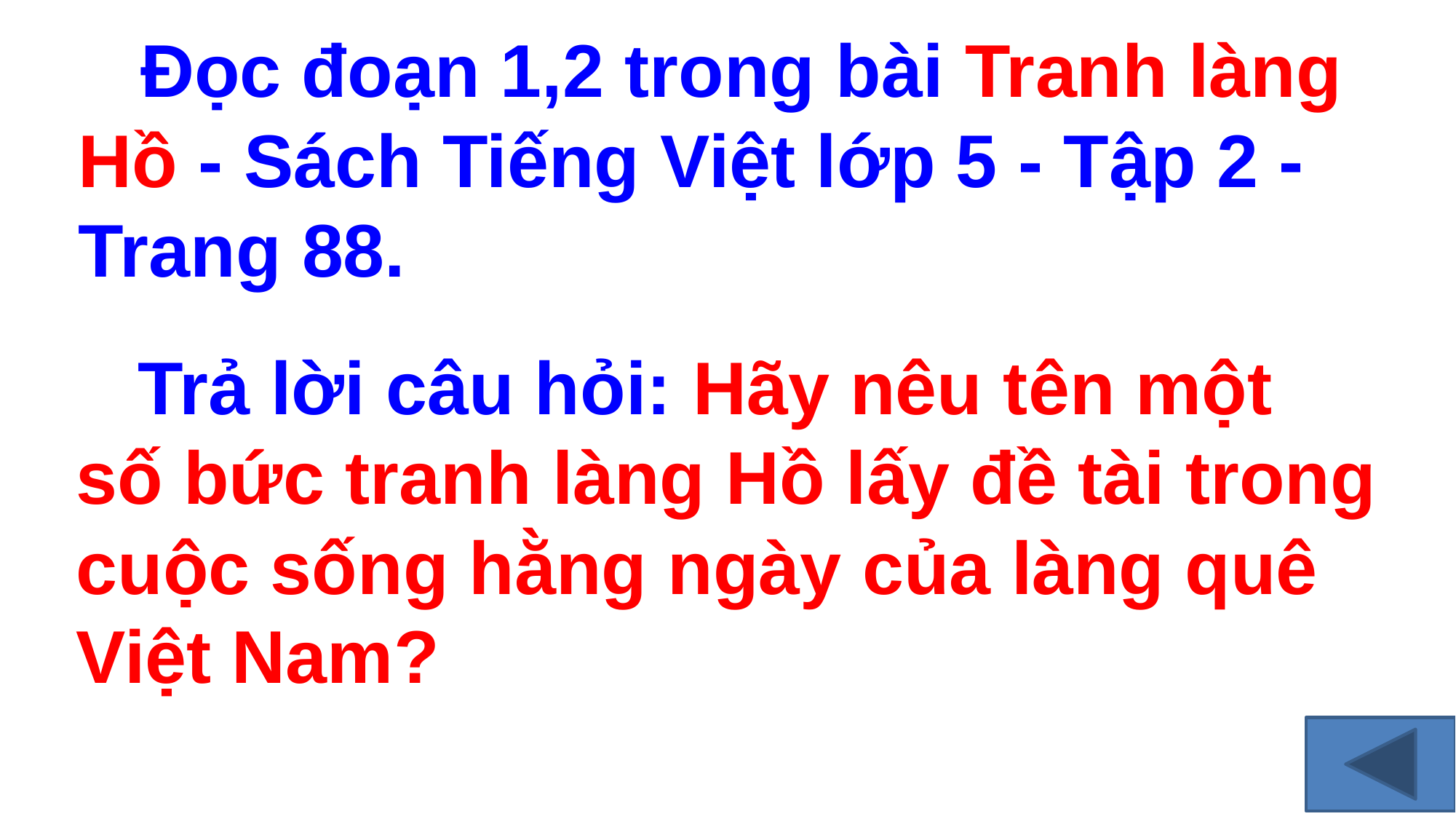

Đọc đoạn 1,2 trong bài Tranh làng Hồ - Sách Tiếng Việt lớp 5 - Tập 2 - Trang 88.
   Trả lời câu hỏi: Hãy nêu tên một số bức tranh làng Hồ lấy đề tài trong cuộc sống hằng ngày của làng quê Việt Nam?